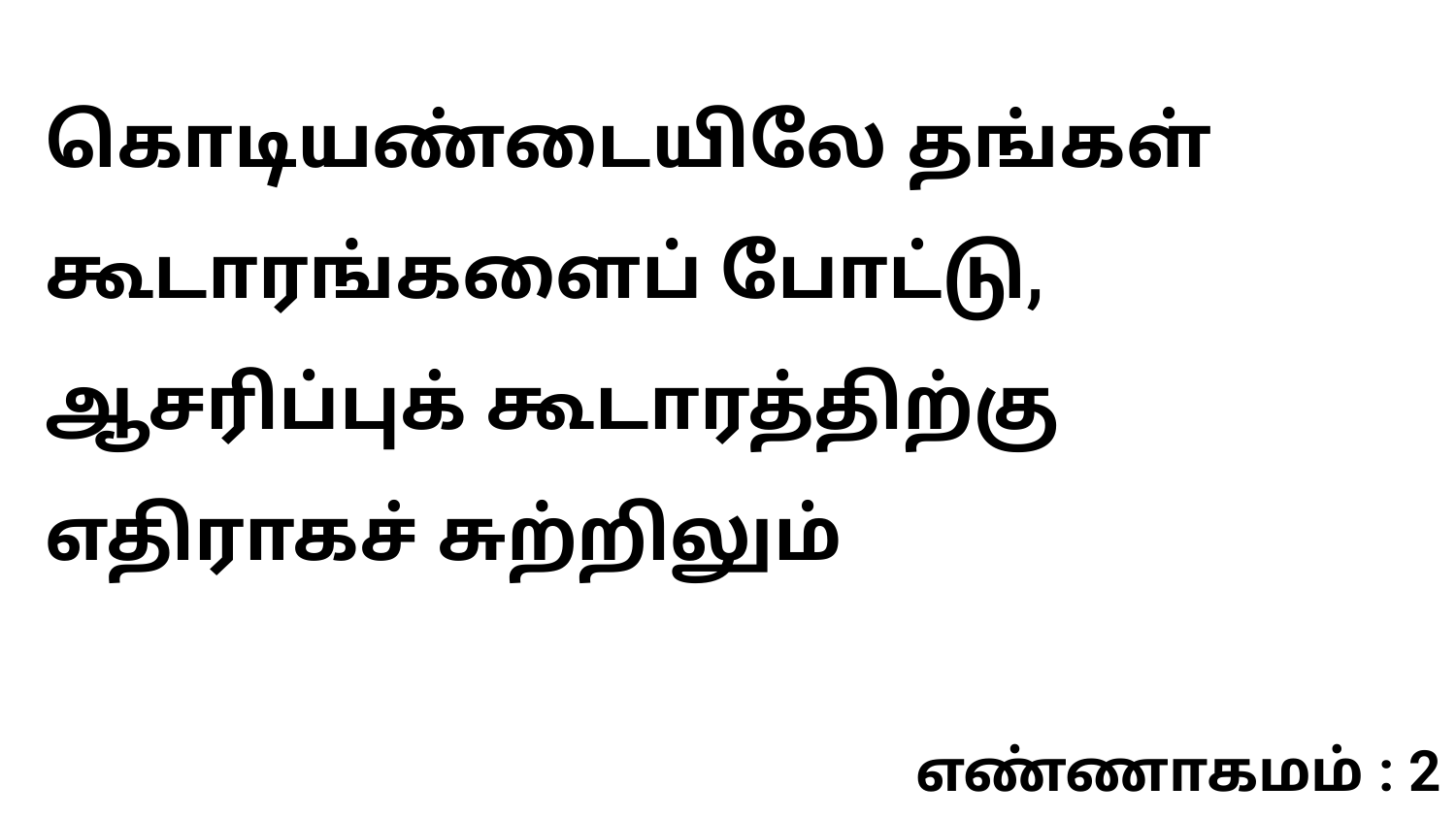

கொடியண்டையிலே தங்கள் கூடாரங்களைப் போட்டு, ஆசரிப்புக் கூடாரத்திற்கு எதிராகச் சுற்றிலும்
எண்ணாகமம் : 2